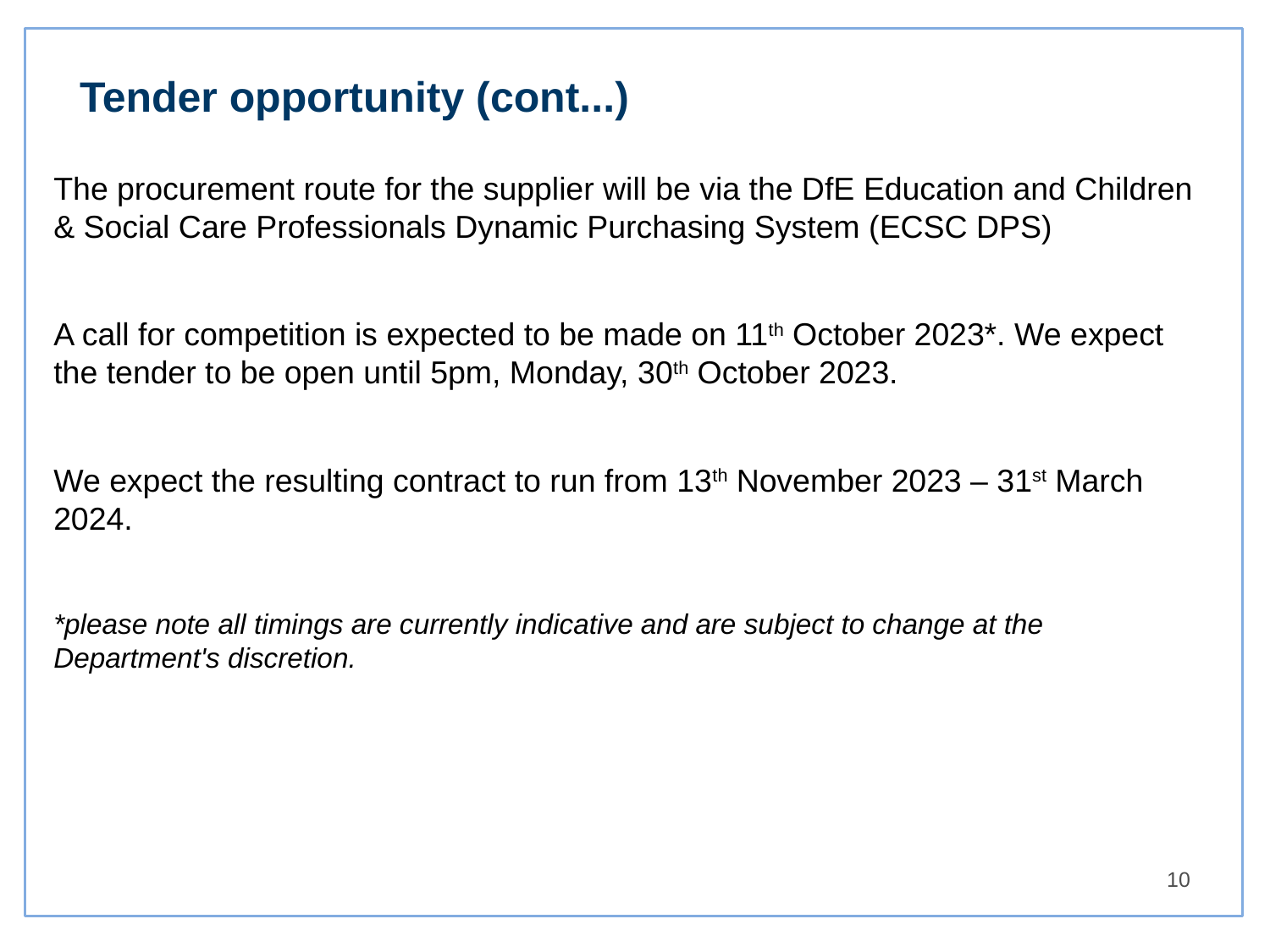

# Tender opportunity (cont...)
The procurement route for the supplier will be via the DfE Education and Children & Social Care Professionals Dynamic Purchasing System (ECSC DPS)

A call for competition is expected to be made on 11th October 2023*. We expect the tender to be open until 5pm, Monday, 30th October 2023.

We expect the resulting contract to run from 13th November 2023 – 31st March 2024.

*please note all timings are currently indicative and are subject to change at the Department's discretion.

10